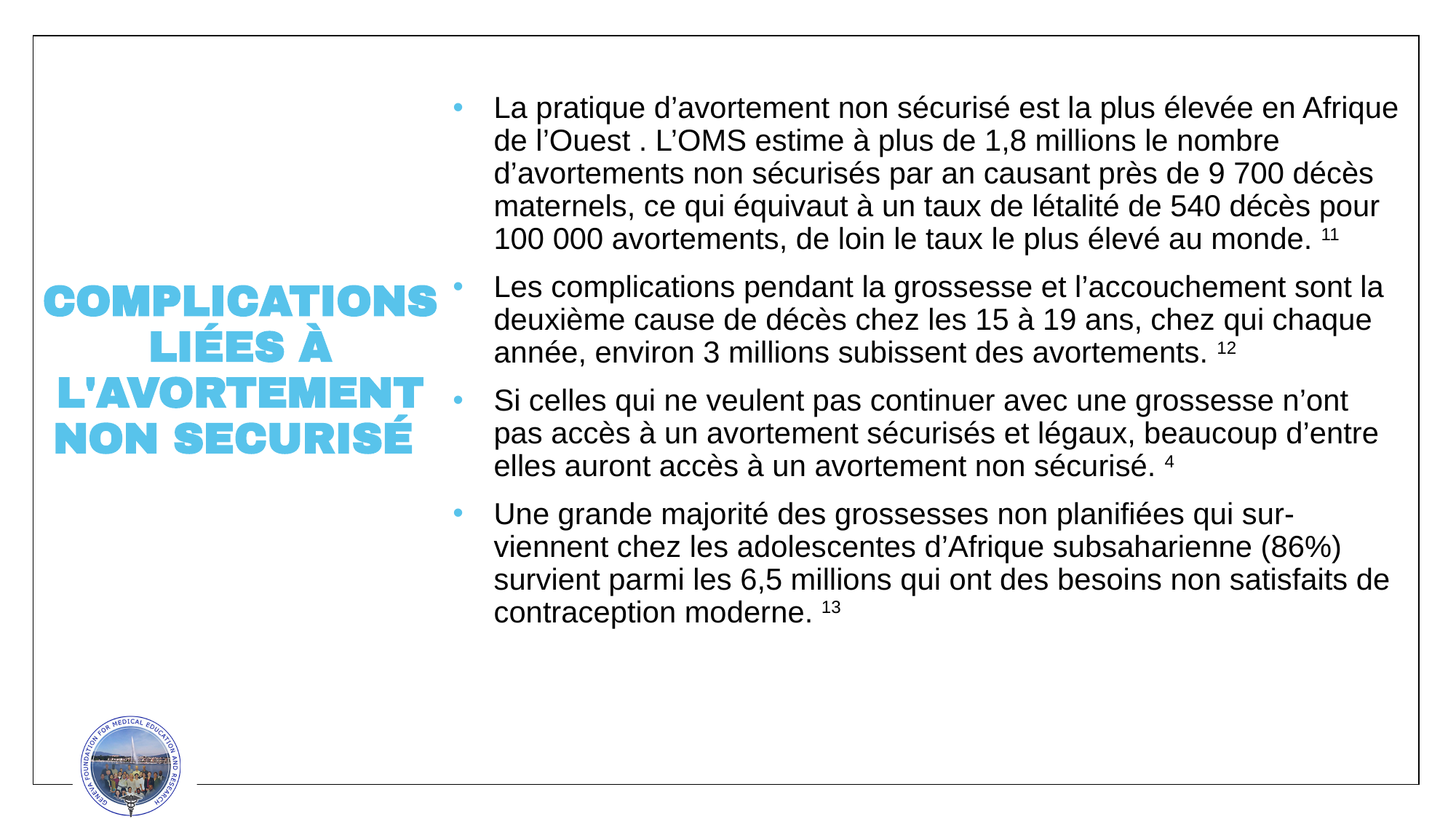

La pratique d’avortement non sécurisé est la plus élevée en Afrique de l’Ouest . L’OMS estime à plus de 1,8 millions le nombre d’avortements non sécurisés par an causant près de 9 700 décès maternels, ce qui équivaut à un taux de létalité de 540 décès pour 100 000 avortements, de loin le taux le plus élevé au monde. 11
Les complications pendant la grossesse et l’accouchement sont la deuxième cause de décès chez les 15 à 19 ans, chez qui chaque année, environ 3 millions subissent des avortements. 12
Si celles qui ne veulent pas continuer avec une grossesse n’ont pas accès à un avortement sécurisés et légaux, beaucoup d’entre elles auront accès à un avortement non sécurisé. 4
Une grande majorité des grossesses non planifiées qui sur- viennent chez les adolescentes d’Afrique subsaharienne (86%) survient parmi les 6,5 millions qui ont des besoins non satisfaits de contraception moderne. 13

# COMPLICATIONS LIÉES À L'AVORTEMENT NON SECURISÉ